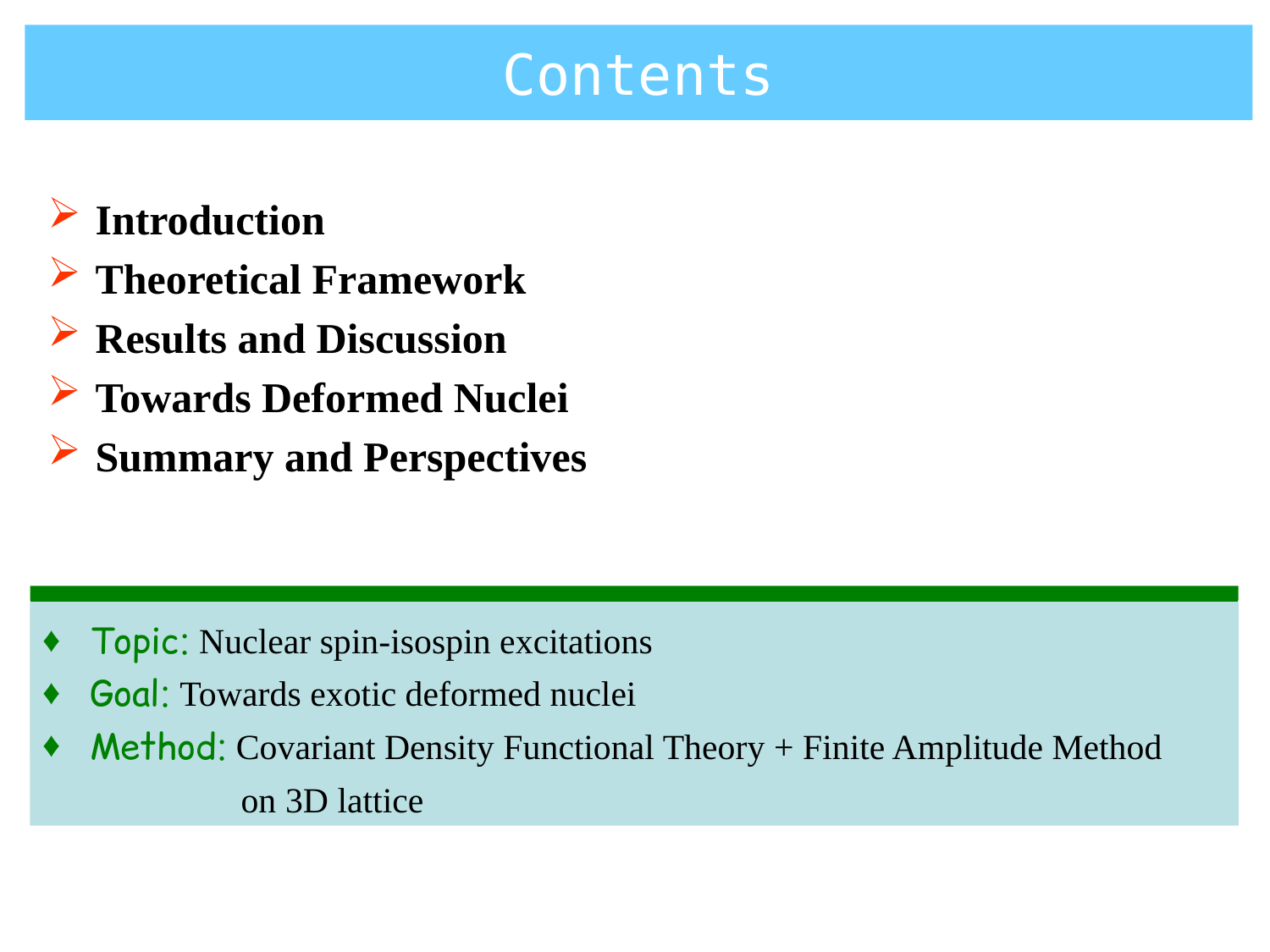

Contents
Introduction
Theoretical Framework
Results and Discussion
Towards Deformed Nuclei
Summary and Perspectives

Topic: Nuclear spin-isospin excitations
Goal: Towards exotic deformed nuclei
Method: Covariant Density Functional Theory + Finite Amplitude Method
                 on 3D lattice